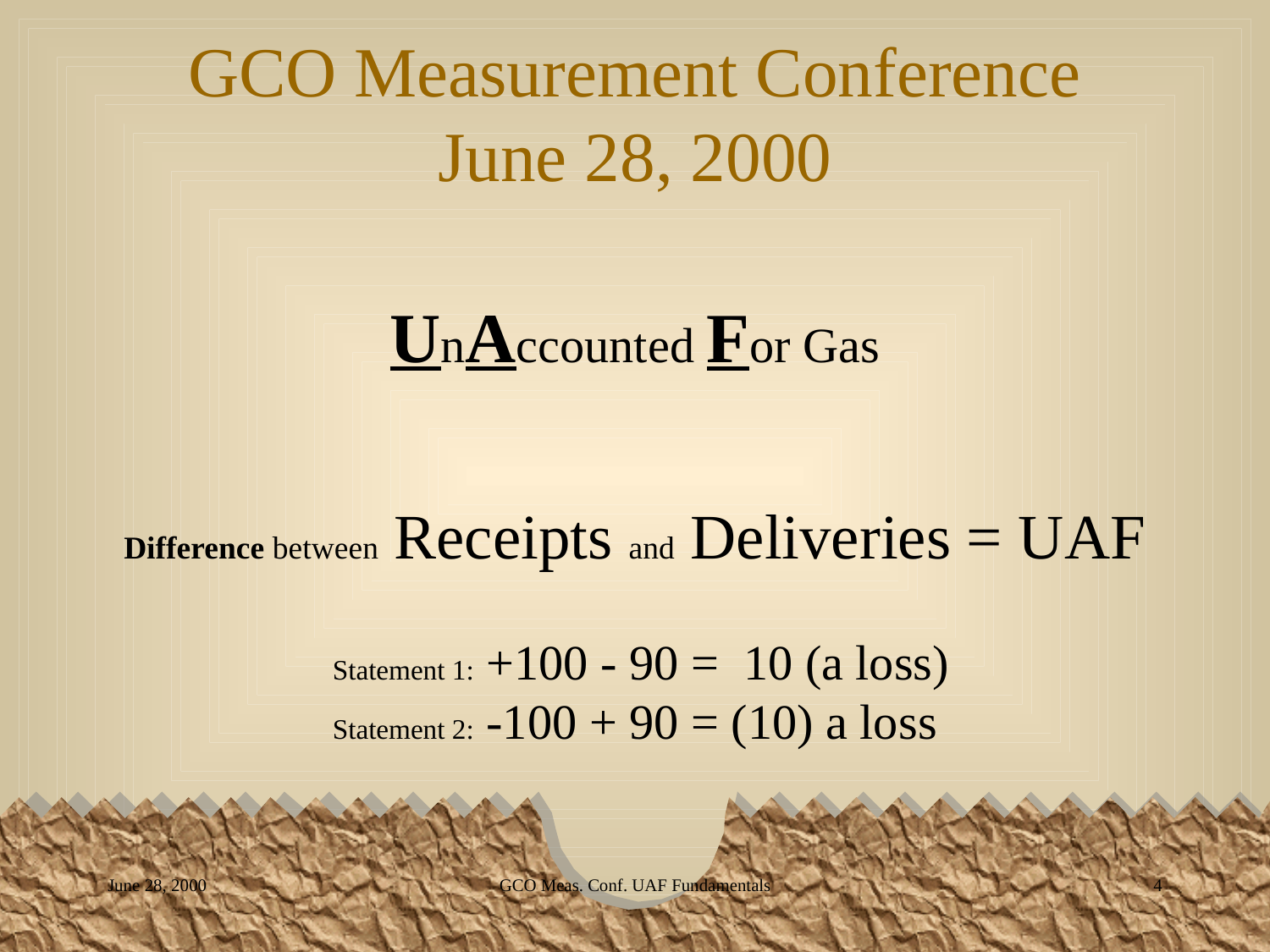

GCO Meas. Conf. UAF Fundamentals
4
June 28, 2000
# GCO Measurement Conference June 28, 2000
UnAccounted For Gas

Difference between Receipts and Deliveries = UAF

 Statement 1: +100 - 90 =  10 (a loss)
Statement 2: -100 + 90 = (10) a loss